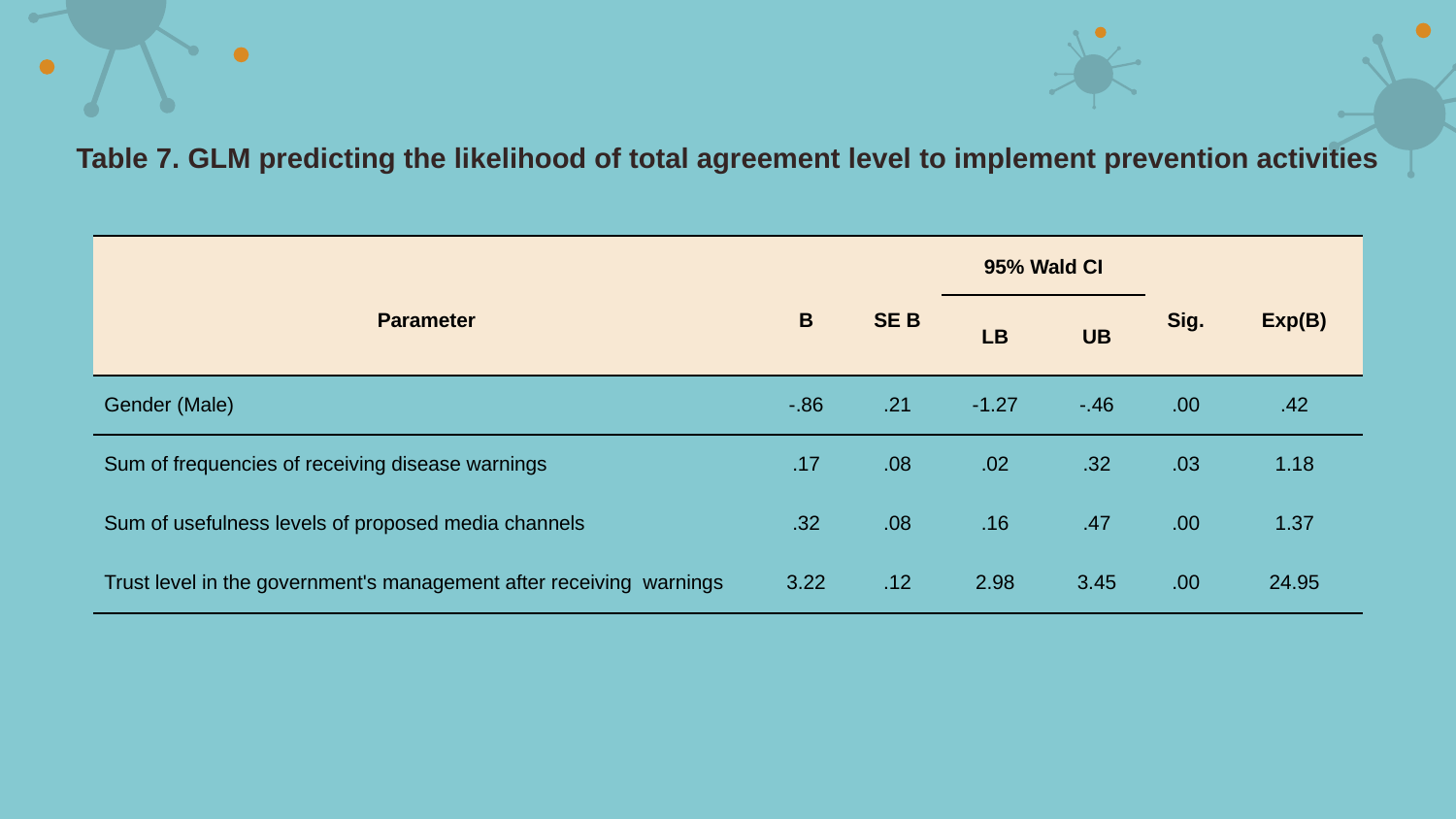

# Table 7. GLM predicting the likelihood of total agreement level to implement prevention activities

| Parameter | B | SE B | 95% Wald CI |  | Sig. | Exp(B) |
| --- | --- | --- | --- | --- | --- | --- |
|  |  |  | LB | UB |  |  |
| Gender (Male) | -.86 | .21 | -1.27 | -.46 | .00 | .42 |
| Sum of frequencies of receiving disease warnings | .17 | .08 | .02 | .32 | .03 | 1.18 |
| Sum of usefulness levels of proposed media channels | .32 | .08 | .16 | .47 | .00 | 1.37 |
| Trust level in the government's management after receiving warnings | 3.22 | .12 | 2.98 | 3.45 | .00 | 24.95 |